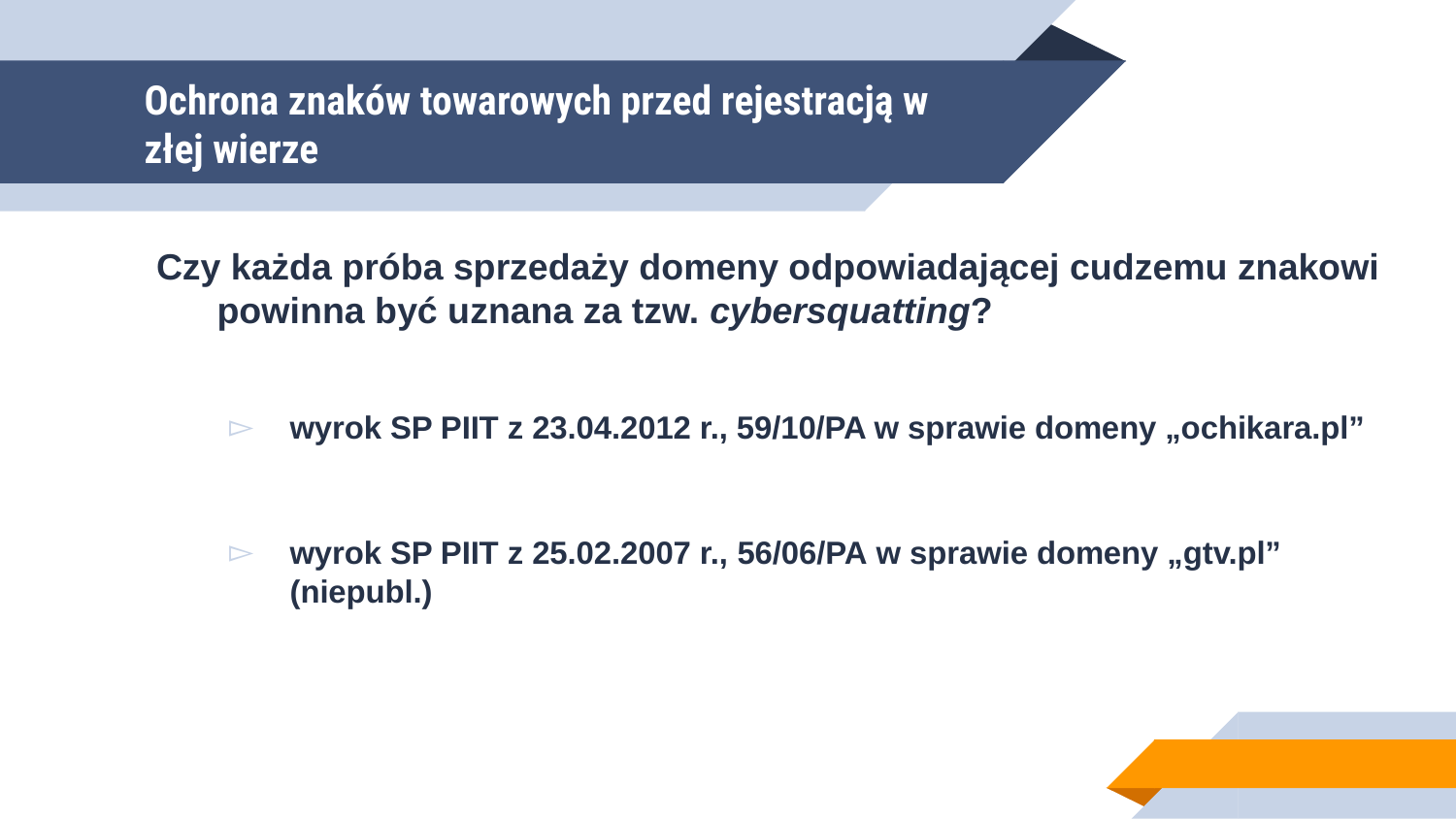

# Ochrona znaków towarowych przed rejestracją w złej wierze
Czy każda próba sprzedaży domeny odpowiadającej cudzemu znakowi powinna być uznana za tzw. cybersquatting?

wyrok SP PIIT z 23.04.2012 r., 59/10/PA w sprawie domeny „ochikara.pl”

wyrok SP PIIT z 25.02.2007 r., 56/06/PA w sprawie domeny „gtv.pl”  (niepubl.)